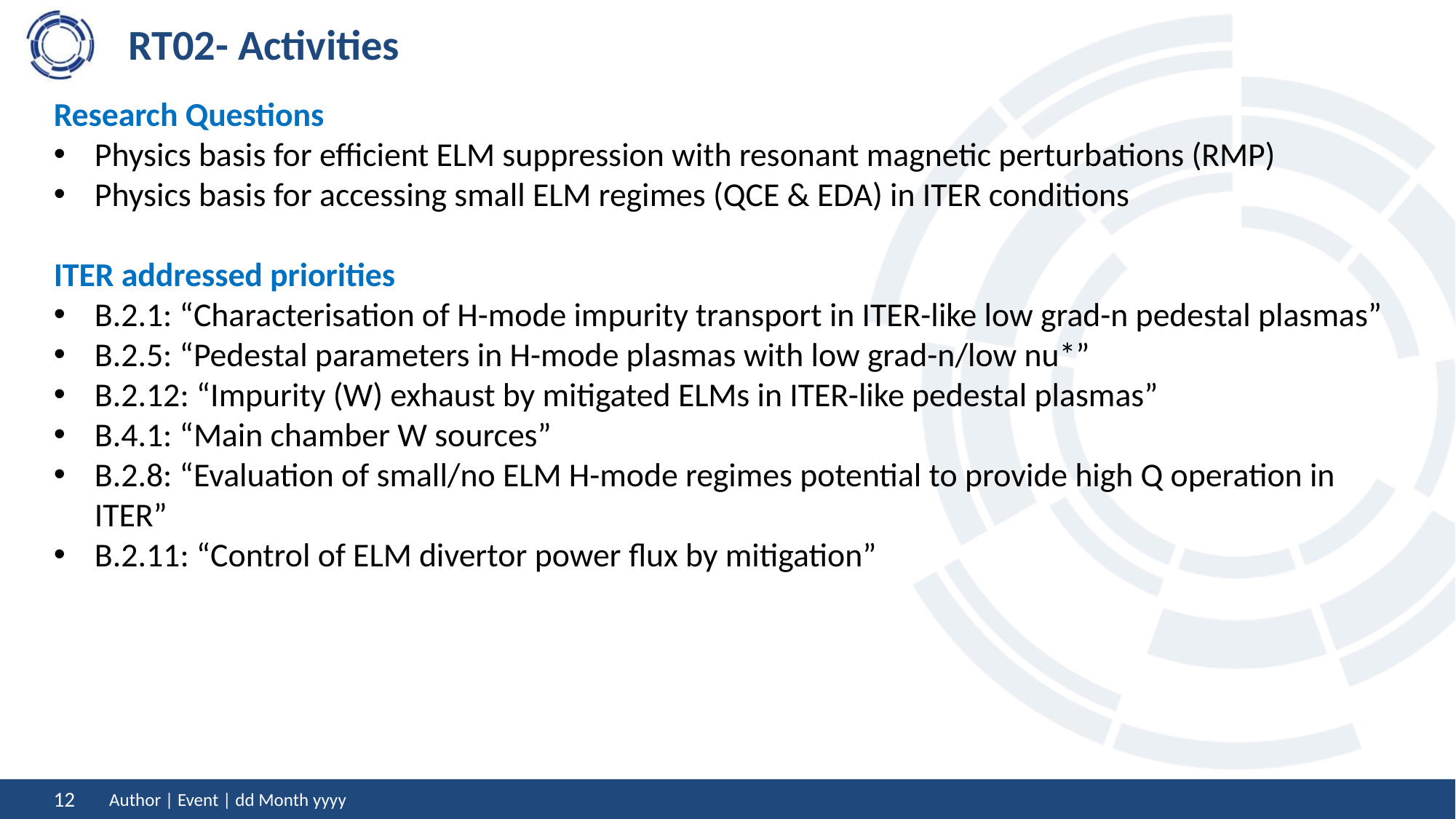

# RT02- Activities
Research Questions
Physics basis for efficient ELM suppression with resonant magnetic perturbations (RMP)
Physics basis for accessing small ELM regimes (QCE & EDA) in ITER conditions

ITER addressed priorities
B.2.1: “Characterisation of H-mode impurity transport in ITER-like low grad-n pedestal plasmas”
B.2.5: “Pedestal parameters in H-mode plasmas with low grad-n/low nu*”
B.2.12: “Impurity (W) exhaust by mitigated ELMs in ITER-like pedestal plasmas”
B.4.1: “Main chamber W sources”
B.2.8: “Evaluation of small/no ELM H-mode regimes potential to provide high Q operation in ITER”
B.2.11: “Control of ELM divertor power flux by mitigation”

Author | Event | dd Month yyyy
12